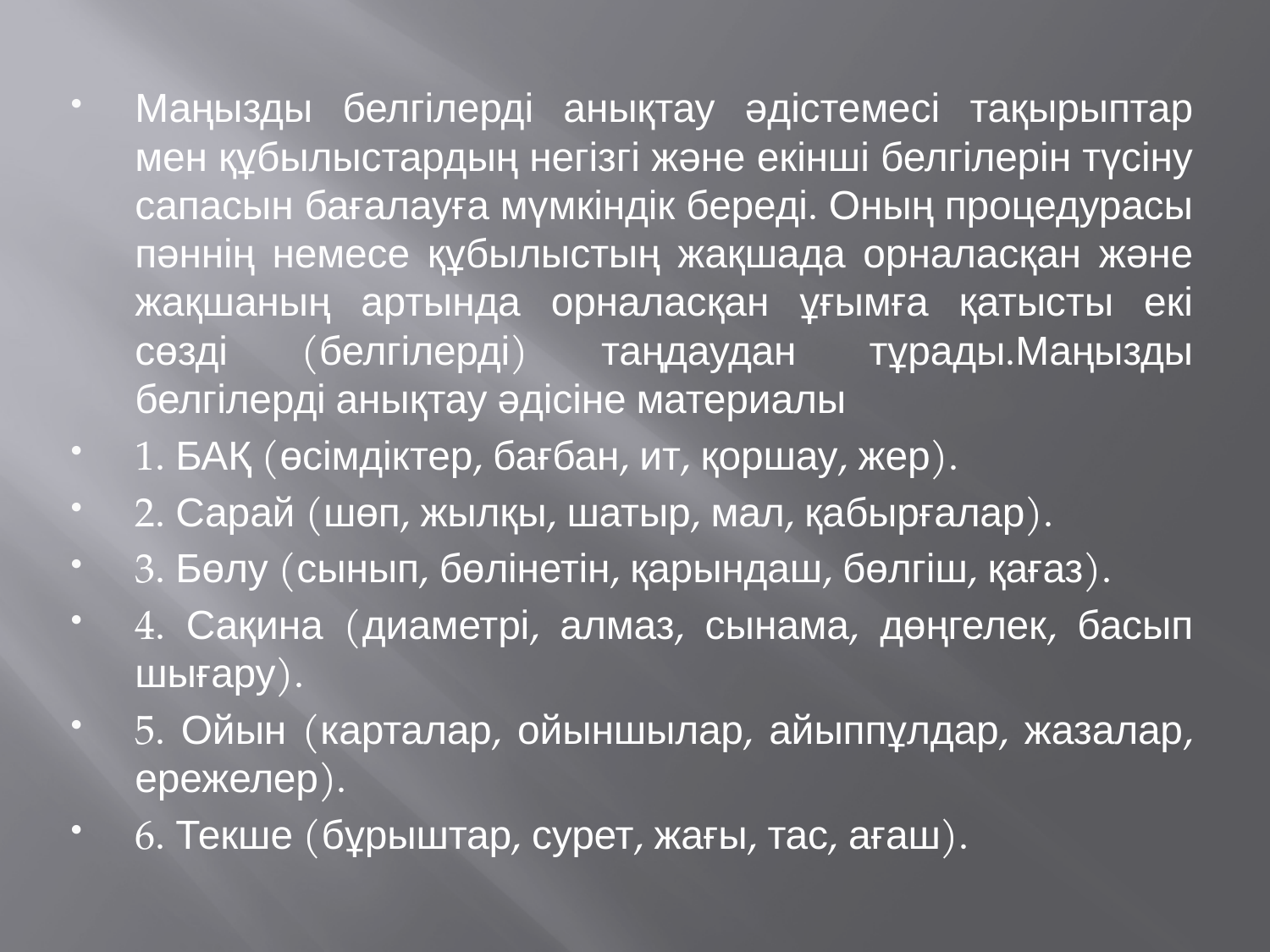

Маңызды белгілерді анықтау әдістемесі тақырыптар мен құбылыстардың негізгі және екінші белгілерін түсіну сапасын бағалауға мүмкіндік береді. Оның процедурасы пәннің немесе құбылыстың жақшада орналасқан және жақшаның артында орналасқан ұғымға қатысты екі сөзді (белгілерді) таңдаудан тұрады.Маңызды белгілерді анықтау әдісіне материалы
1. БАҚ (өсімдіктер, бағбан, ит, қоршау, жер).
2. Сарай (шөп, жылқы, шатыр, мал, қабырғалар).
3. Бөлу (сынып, бөлінетін, қарындаш, бөлгіш, қағаз).
4. Сақина (диаметрі, алмаз, сынама, дөңгелек, басып шығару).
5. Ойын (карталар, ойыншылар, айыппұлдар, жазалар, ережелер).
6. Текше (бұрыштар, сурет, жағы, тас, ағаш).